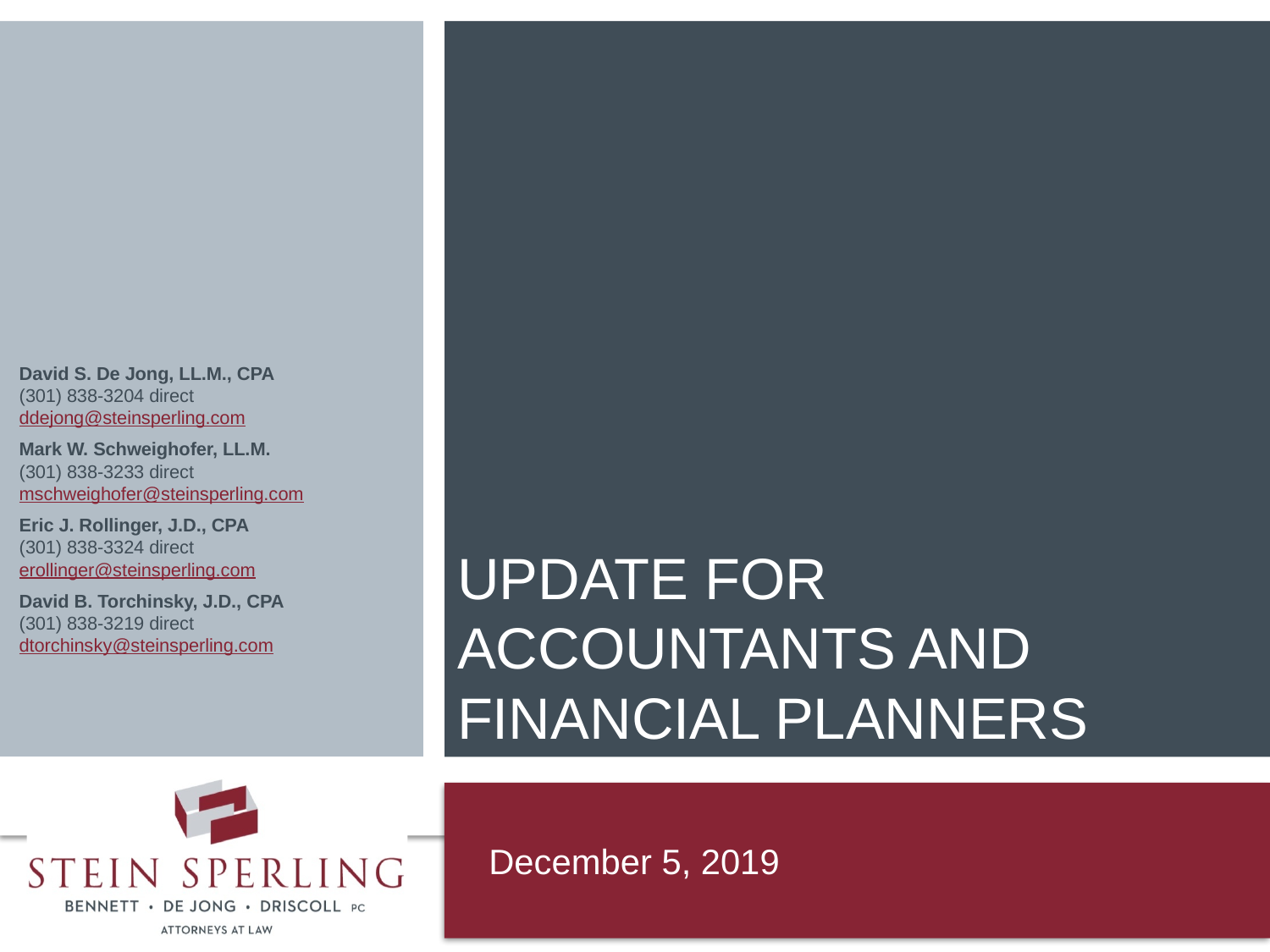

David S. De Jong, LL.M., CPA
(301) 838-3204 direct
ddejong@steinsperling.com
Mark W. Schweighofer, LL.M.
(301) 838-3233 direct
mschweighofer@steinsperling.com
Eric J. Rollinger, J.D., CPA
(301) 838-3324 direct
erollinger@steinsperling.com
David B. Torchinsky, J.D., CPA
(301) 838-3219 direct
dtorchinsky@steinsperling.com

# Update for accountants and financial planners
December 5, 2019